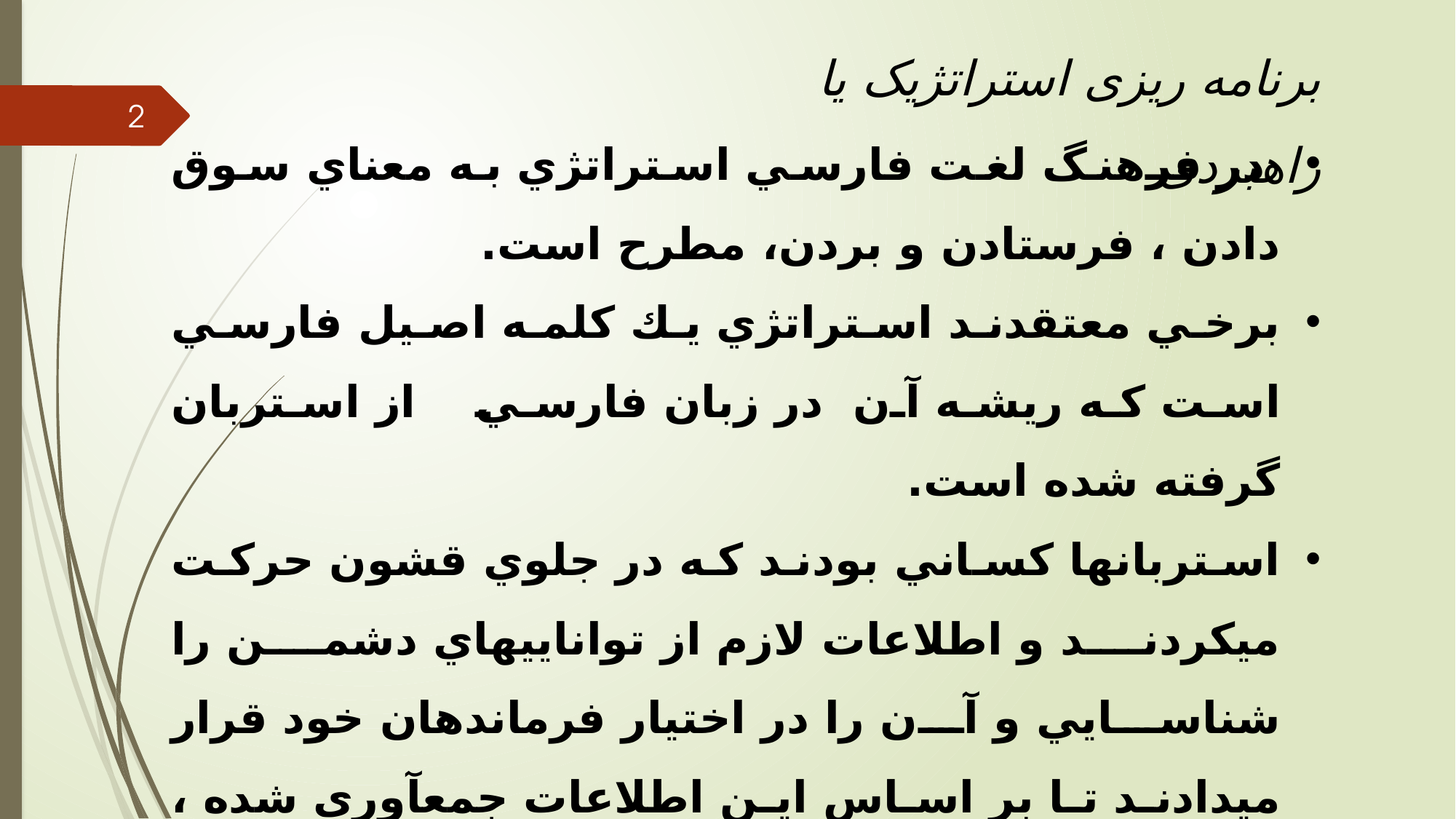

برنامه ریزی استراتژیک یا راهبردی
2
 در فرهنگ لغت فارسي استراتژي به معناي سوق دادن ، فرستادن و بردن، مطرح است.
برخي معتقدند استراتژي يك كلمه اصيل فارسي است كه ريشه آن در زبان فارسي  از استربان گرفته شده است.
استربانها كساني بودند كه در جلوي قشون حركت مي‏كردند و اطلاعات لازم از تواناييهاي دشمن را شناسايي و آن را در اختيار فرماندهان خود قرار مي‏دادند تا بر اساس این اطلاعات جمع‏آوري شده ، برنامه‏ريزي عمليات صورت گيرد.